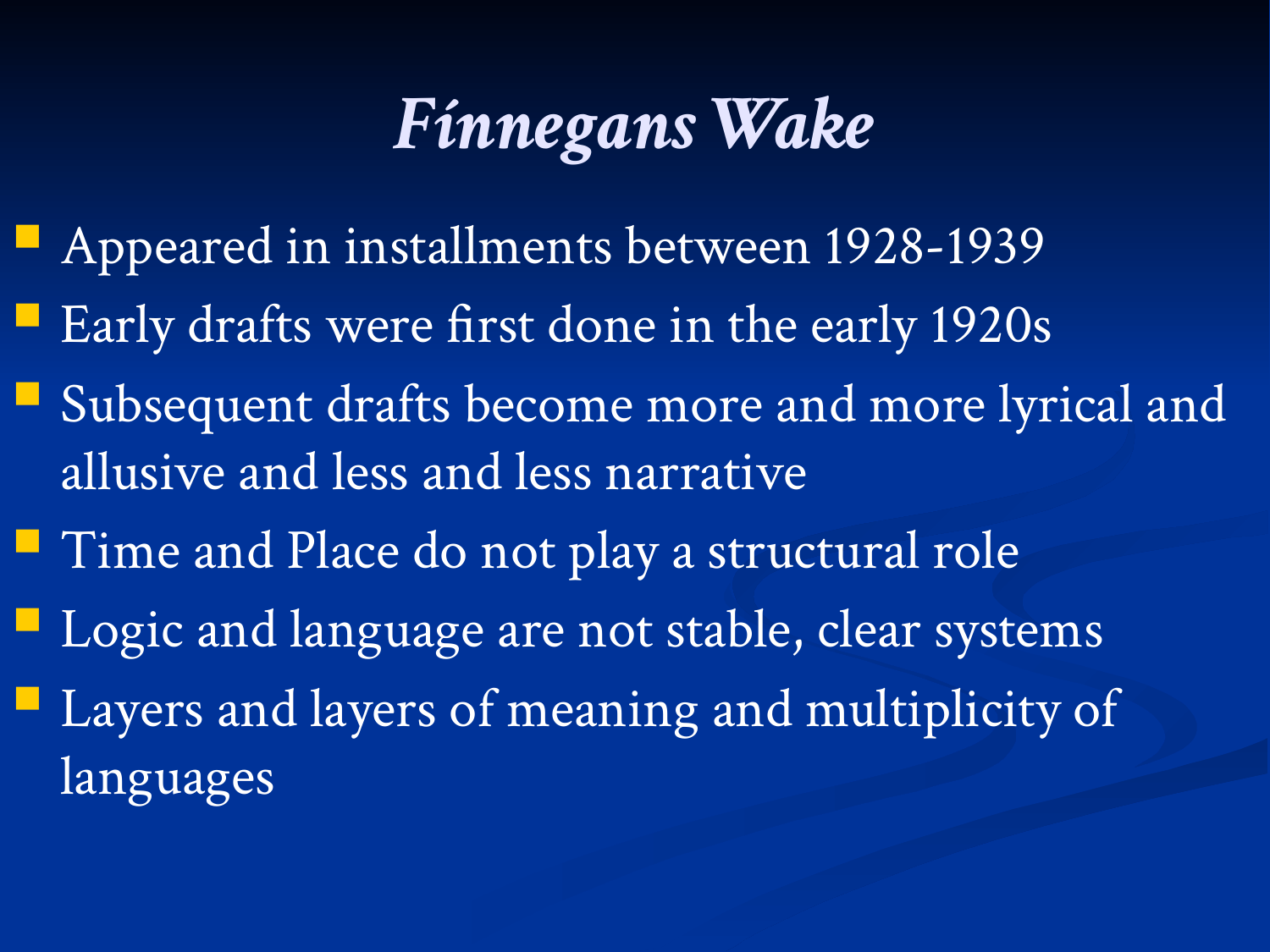

# Fínnegans Wake
Appeared in installments between 1928-1939
Early drafts were first done in the early 1920s
Subsequent drafts become more and more lyrical and allusive and less and less narrative
Time and Place do not play a structural role
Logic and language are not stable, clear systems
Layers and layers of meaning and multiplicity of languages